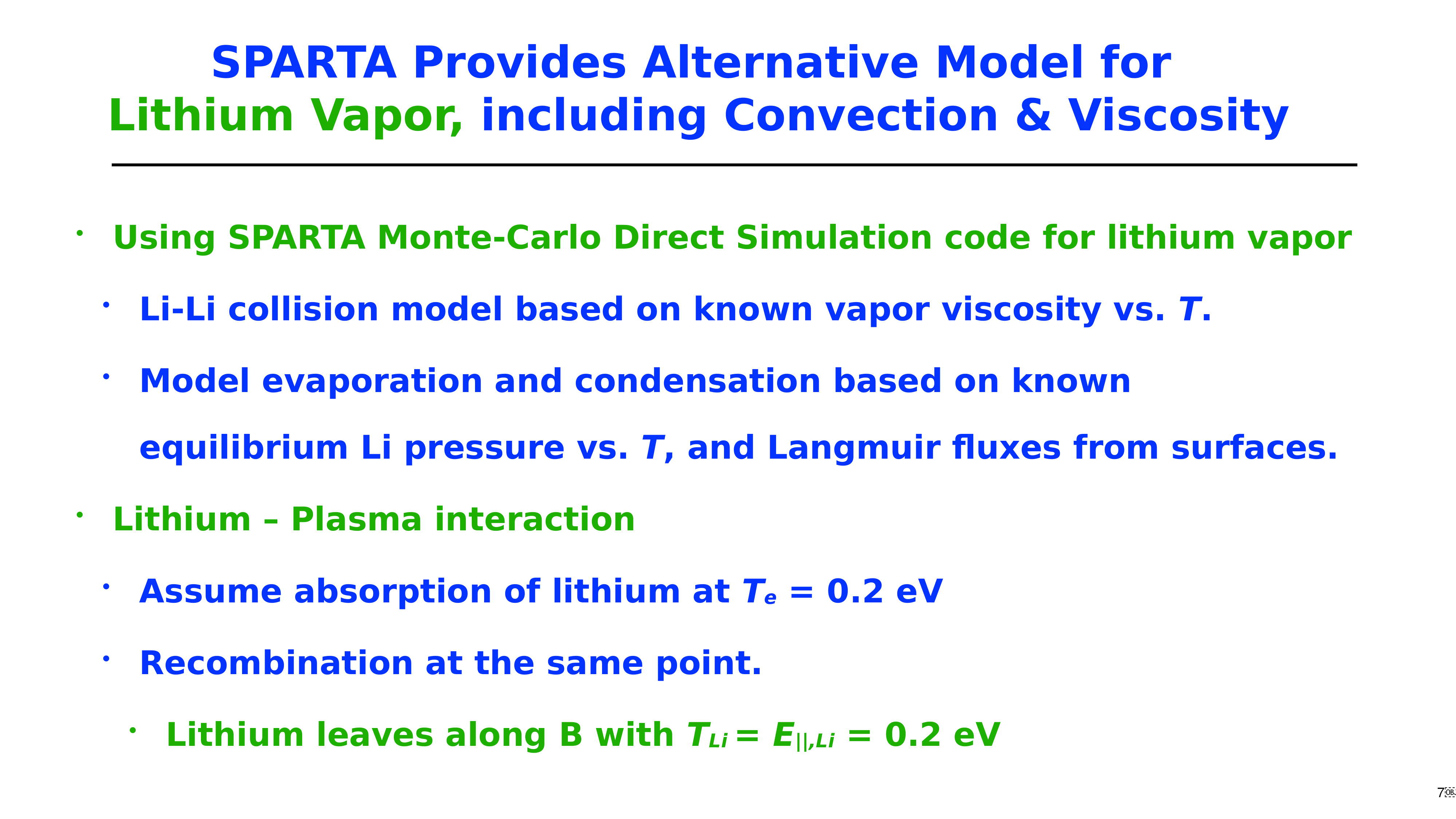

SPARTA Provides Alternative Model for
Lithium Vapor, including Convection & Viscosity

Using SPARTA Monte-Carlo Direct Simulation code for lithium vapor
Li-Li collision model based on known vapor viscosity vs. T.
Model evaporation and condensation based on known
equilibrium Li pressure vs. T, and Langmuir fluxes from surfaces.
Lithium – Plasma interaction
Assume absorption of lithium at Te = 0.2 eV
Recombination at the same point.
Lithium leaves along B with TLi = E||,Li = 0.2 eV

7￼